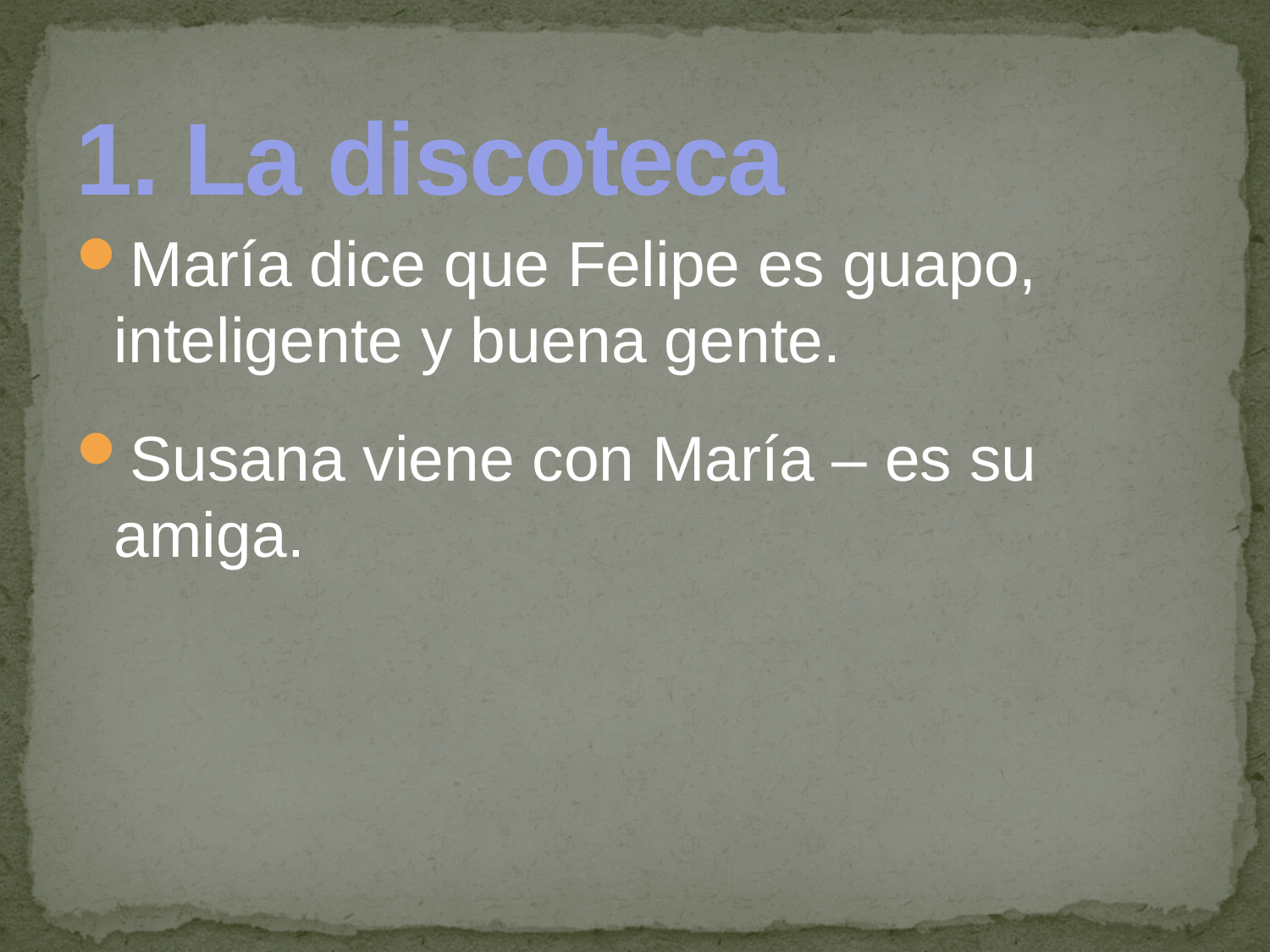

# 1. La discoteca
María dice que Felipe es guapo, inteligente y buena gente.
Susana viene con María – es su amiga.